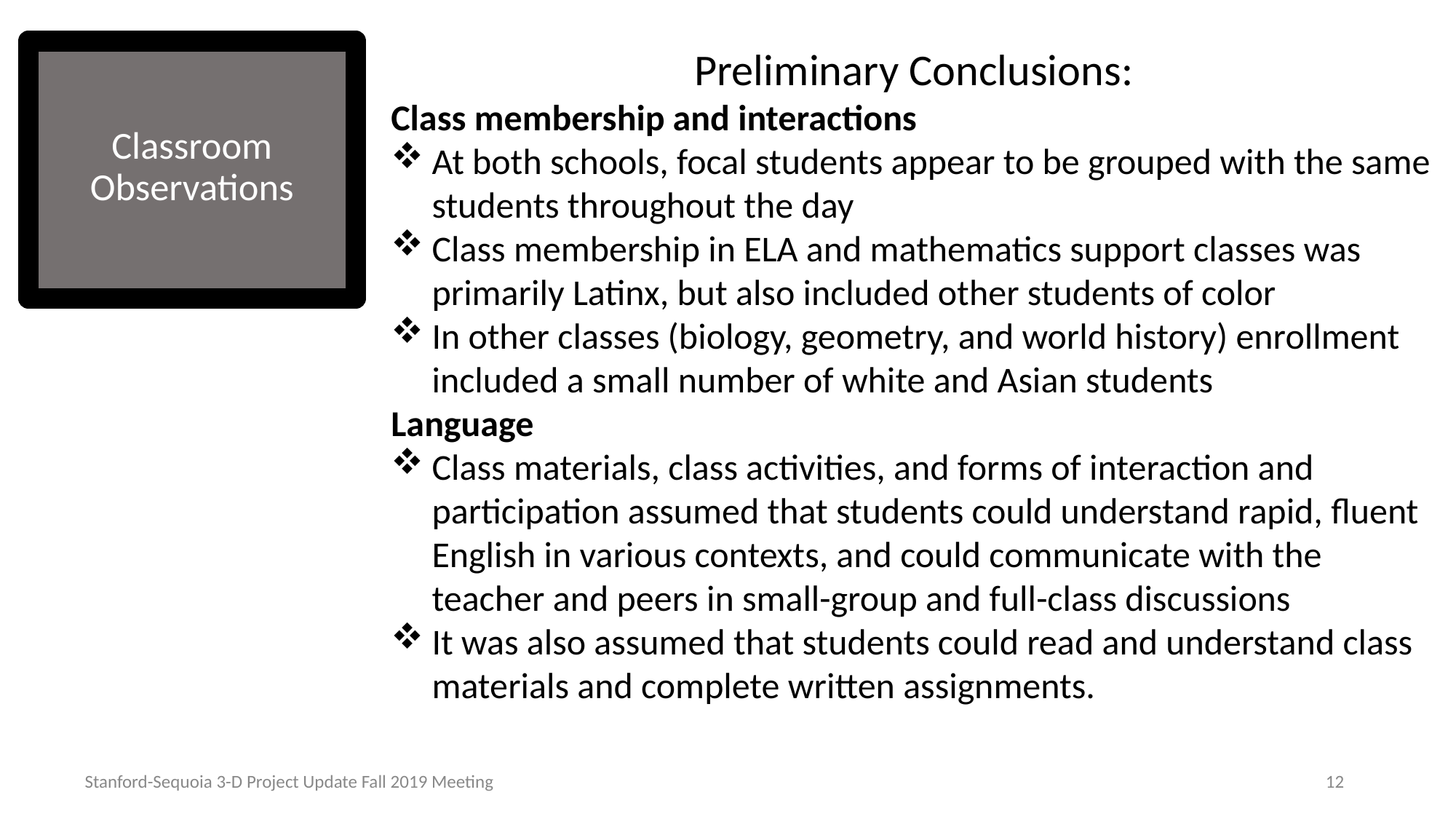

Preliminary Conclusions:
Class membership and interactions
At both schools, focal students appear to be grouped with the same students throughout the day
Class membership in ELA and mathematics support classes was primarily Latinx, but also included other students of color
In other classes (biology, geometry, and world history) enrollment included a small number of white and Asian students
Language
Class materials, class activities, and forms of interaction and participation assumed that students could understand rapid, fluent English in various contexts, and could communicate with the teacher and peers in small-group and full-class discussions
It was also assumed that students could read and understand class materials and complete written assignments.

# Classroom Observations
Stanford-Sequoia 3-D Project Update Fall 2019 Meeting
12